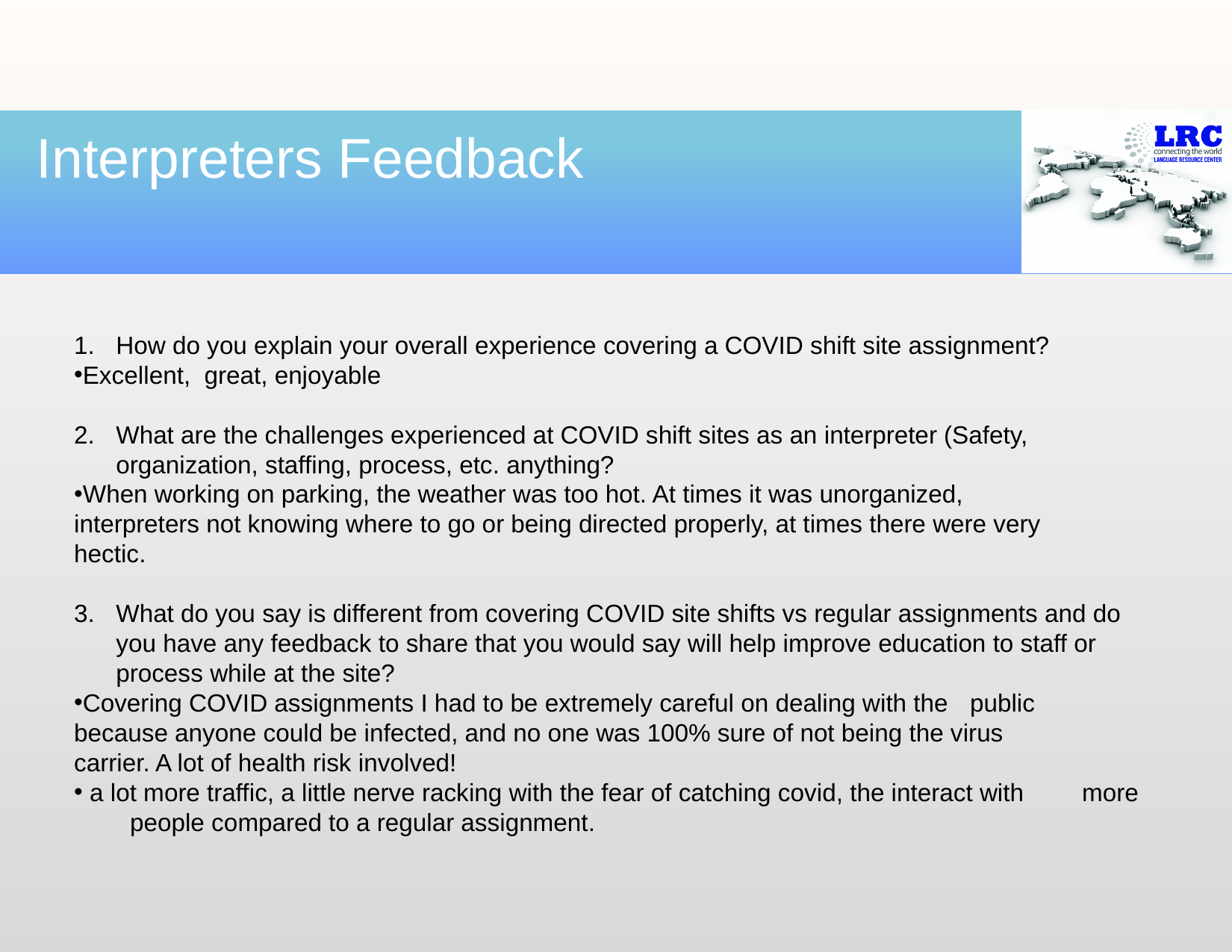

# Interpreters Feedback
How do you explain your overall experience covering a COVID shift site assignment?
Excellent,  great, enjoyable

What are the challenges experienced at COVID shift sites as an interpreter (Safety, organization, staffing, process, etc. anything?
When working on parking, the weather was too hot. At times it was unorganized, 	interpreters not knowing where to go or being directed properly, at times there were very 	hectic.

What do you say is different from covering COVID site shifts vs regular assignments and do you have any feedback to share that you would say will help improve education to staff or process while at the site?
Covering COVID assignments I had to be extremely careful on dealing with the 	public 	because anyone could be infected, and no one was 100% sure of not being the virus 	carrier. A lot of health risk involved!
 a lot more traffic, a little nerve racking with the fear of catching covid, the interact with 	more 	people compared to a regular assignment.